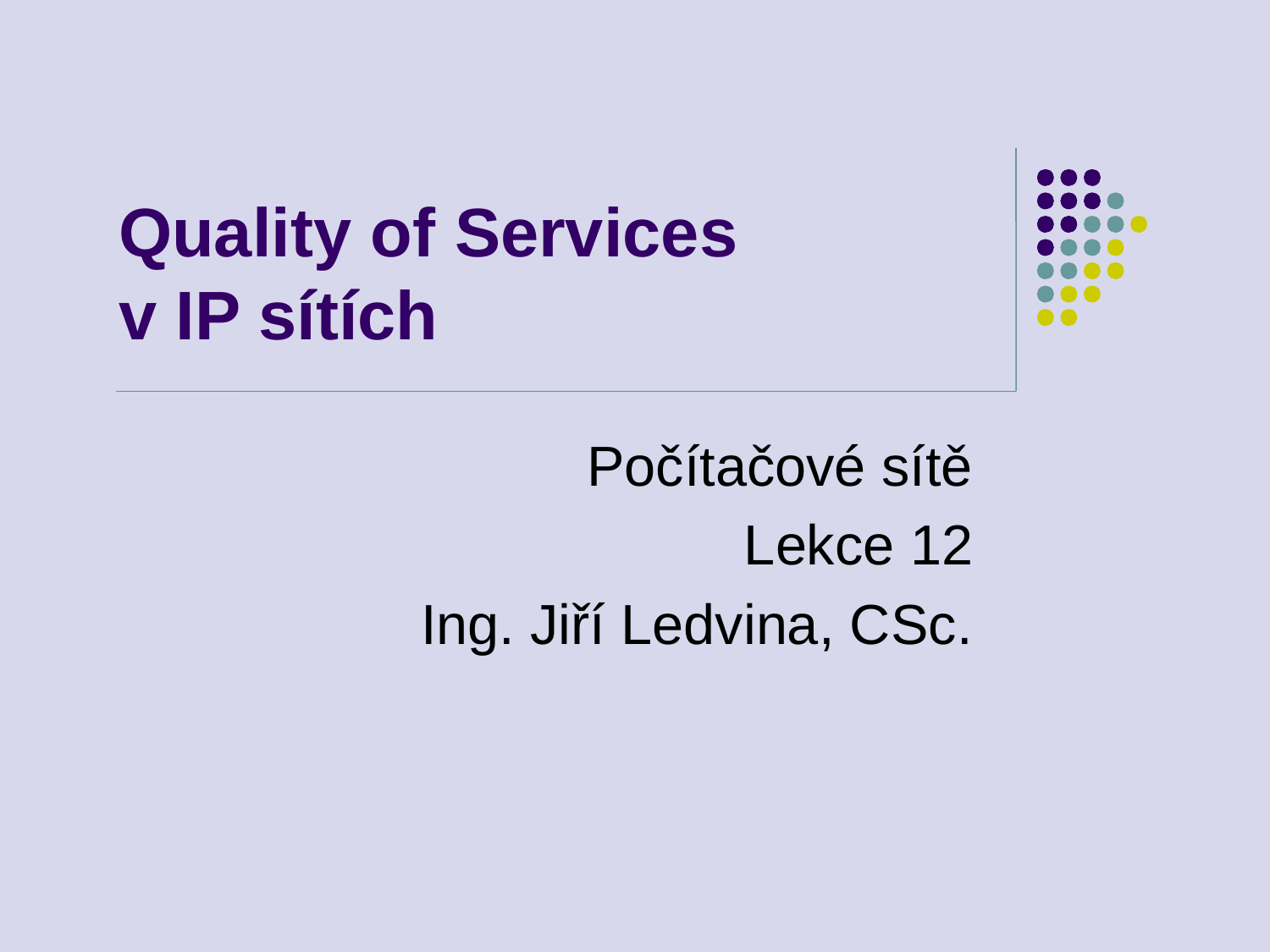

# Quality of Services v IP sítích
Počítačové sítě
Lekce 12
Ing. Jiří Ledvina, CSc.